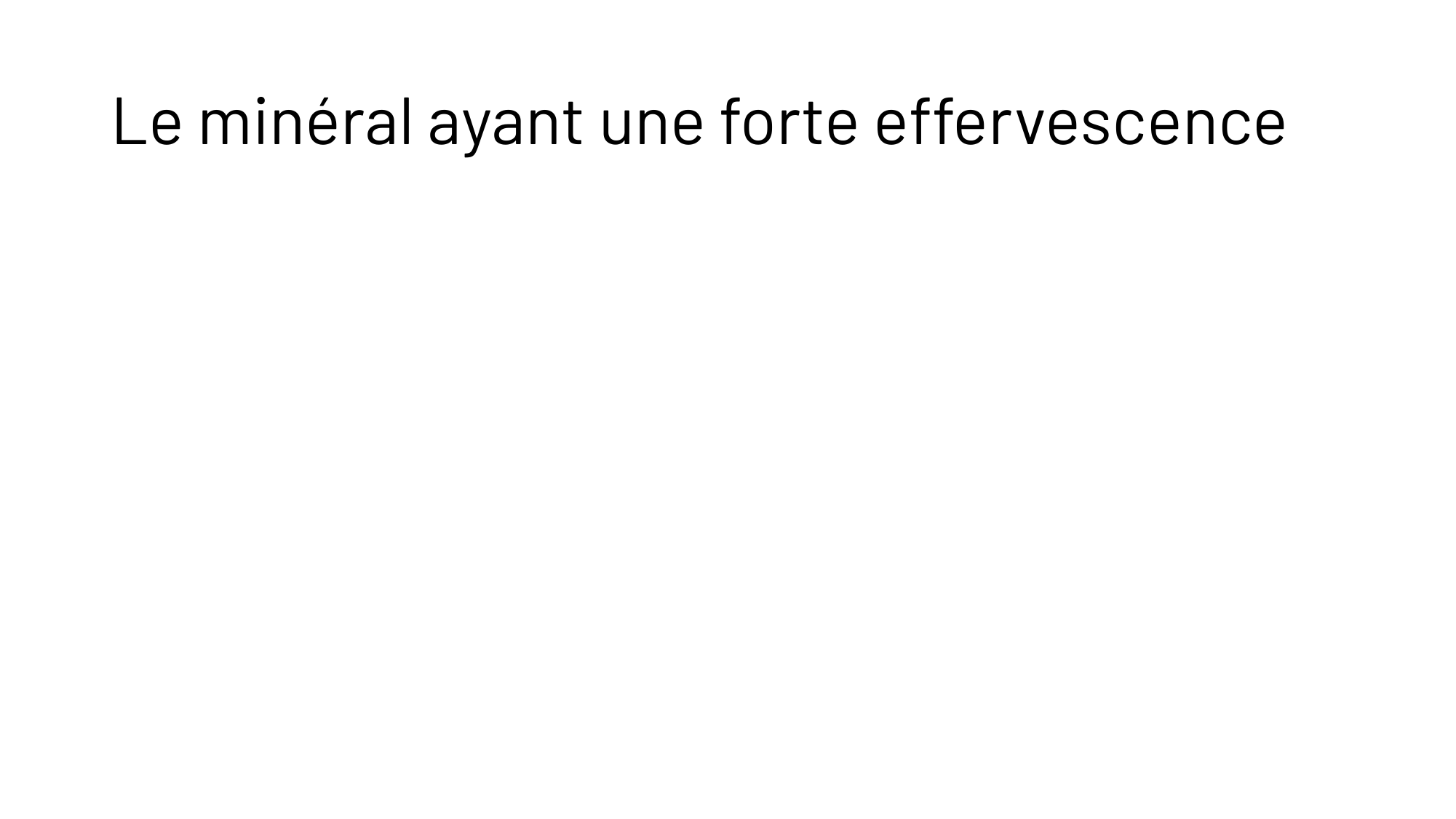

# Le minéral ayant une forte effervescence